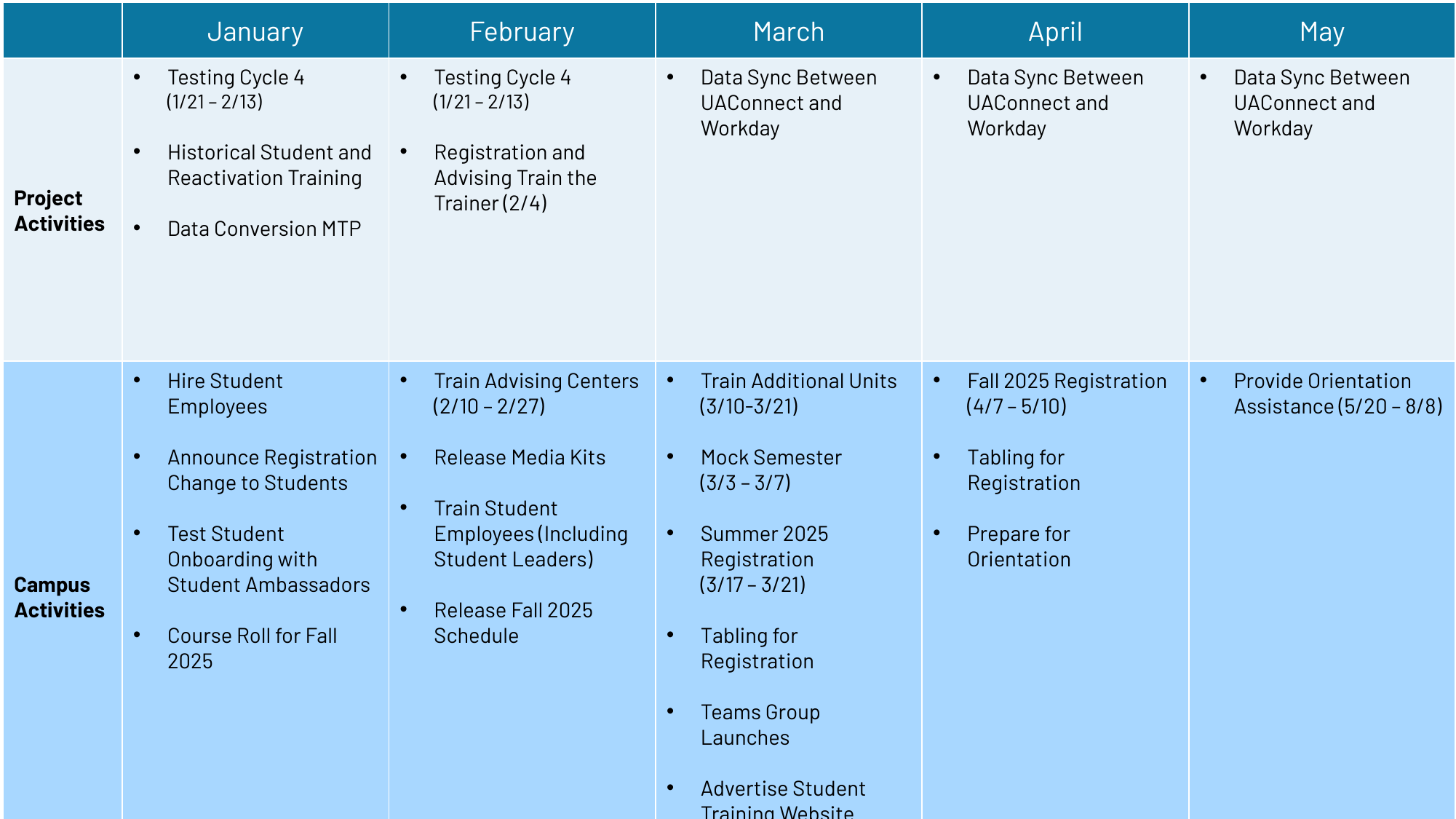

|  | January | February | March | April | May |
| --- | --- | --- | --- | --- | --- |
| Project Activities | Testing Cycle 4 (1/21 – 2/13) Historical Student and Reactivation Training Data Conversion MTP | Testing Cycle 4 (1/21 – 2/13) Registration and Advising Train the Trainer (2/4) | Data Sync Between UAConnect and Workday | Data Sync Between UAConnect and Workday | Data Sync Between UAConnect and Workday |
| Campus Activities | Hire Student Employees Announce Registration Change to Students Test Student Onboarding with Student Ambassadors Course Roll for Fall 2025 | Train Advising Centers (2/10 – 2/27) Release Media Kits Train Student Employees (Including Student Leaders) Release Fall 2025 Schedule | Train Additional Units (3/10-3/21) Mock Semester (3/3 – 3/7) Summer 2025 Registration (3/17 – 3/21) Tabling for Registration Teams Group Launches Advertise Student Training Website | Fall 2025 Registration (4/7 – 5/10) Tabling for Registration Prepare for Orientation | Provide Orientation Assistance (5/20 – 8/8) |